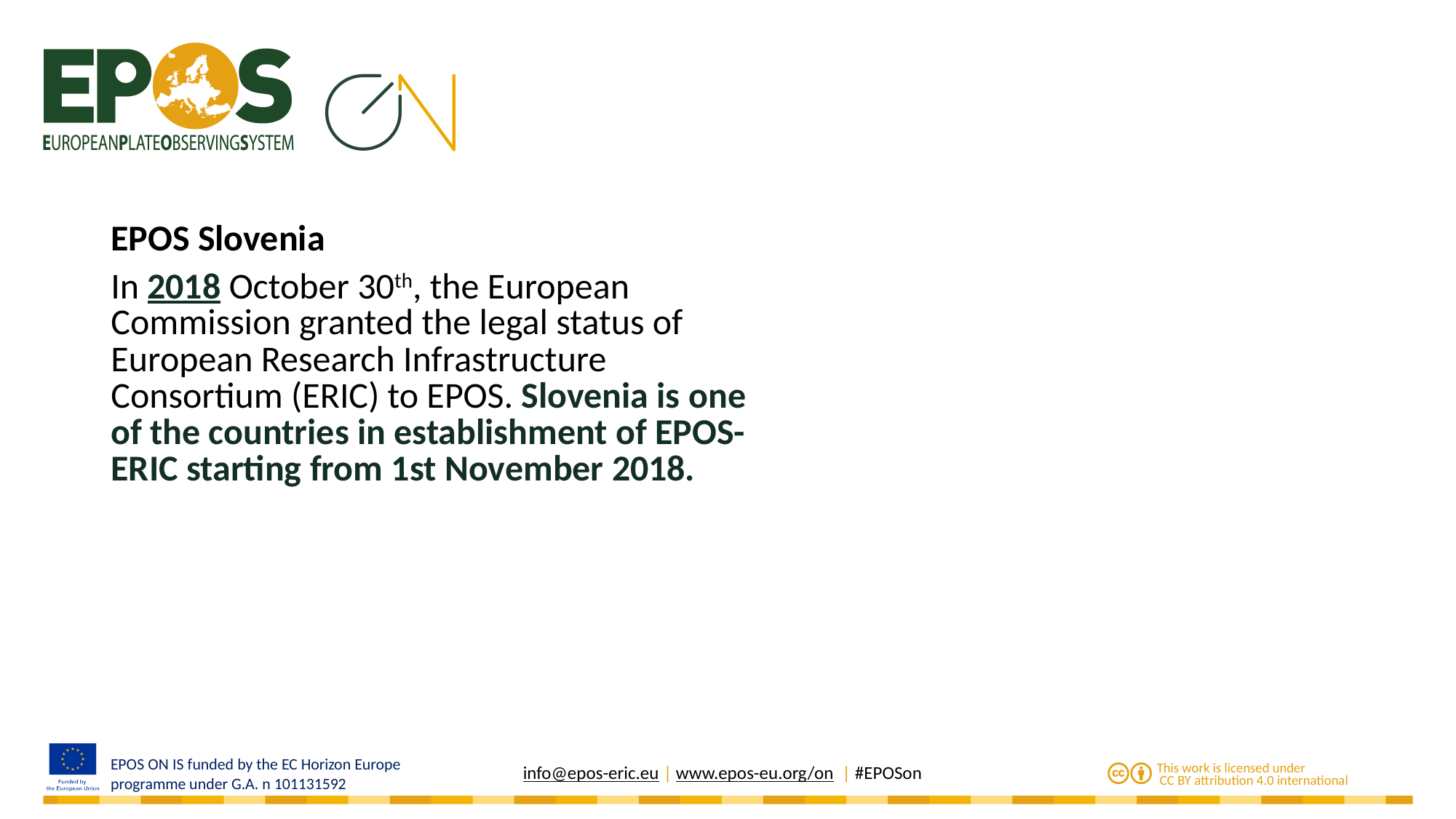

| EPOS Slovenia |
| --- |
| In 2018 October 30th, the European Commission granted the legal status of European Research Infrastructure Consortium (ERIC) to EPOS. Slovenia is one of the countries in establishment of EPOS-ERIC starting from 1st November 2018. |